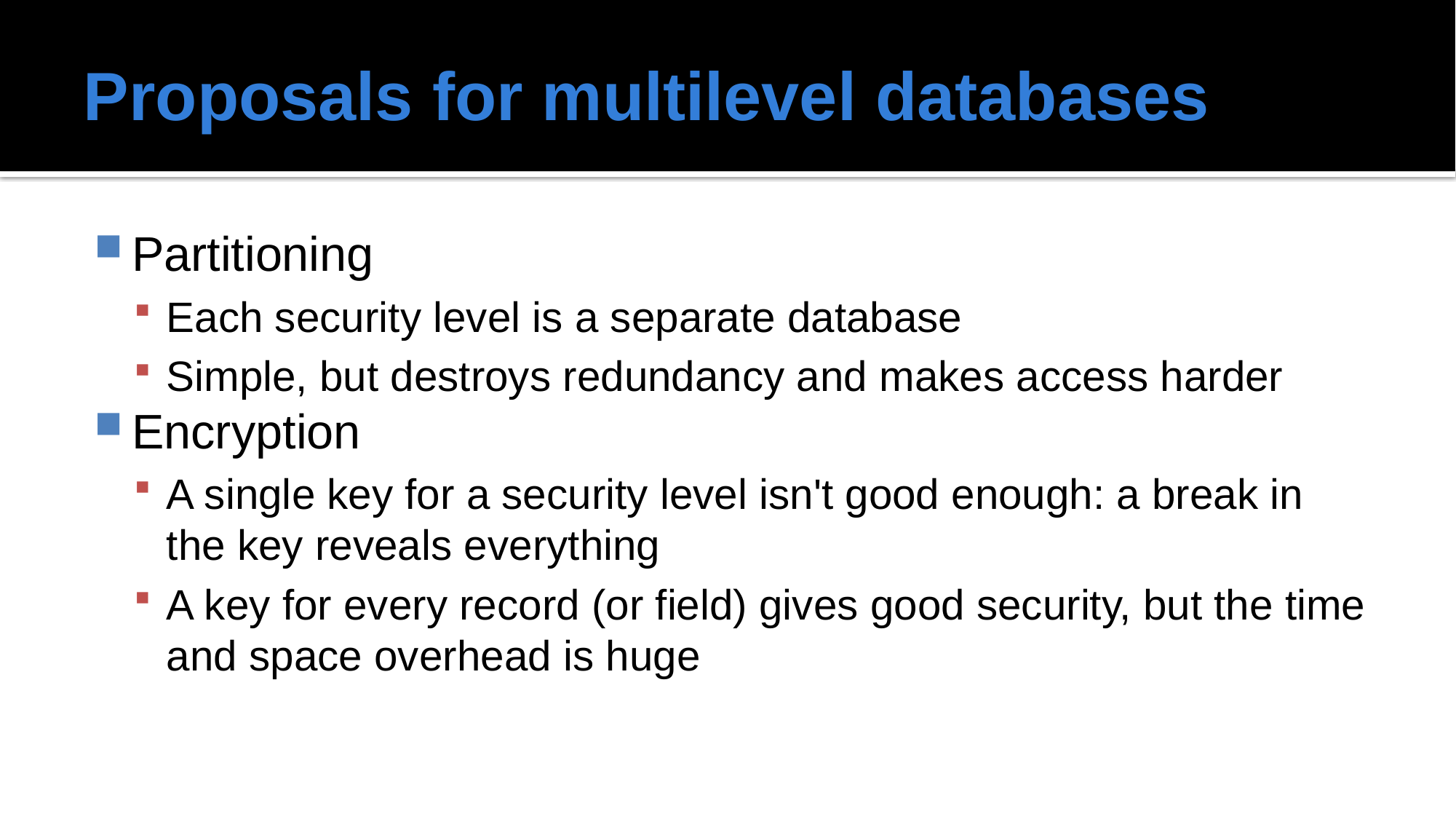

# Proposals for multilevel databases
Partitioning
Each security level is a separate database
Simple, but destroys redundancy and makes access harder
Encryption
A single key for a security level isn't good enough: a break in the key reveals everything
A key for every record (or field) gives good security, but the time and space overhead is huge